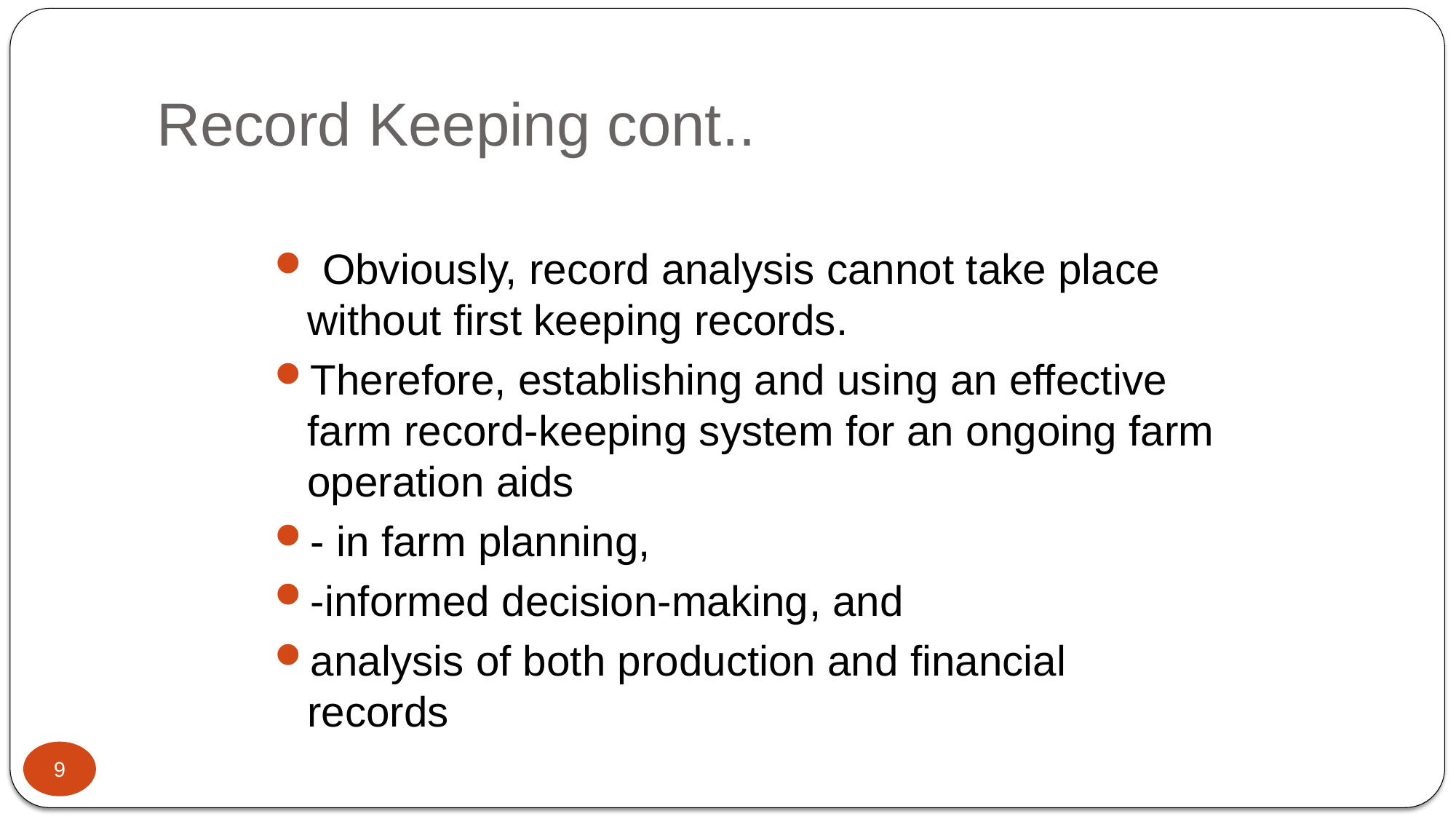

# Record Keeping cont..
 Obviously, record analysis cannot take place without first keeping records.
Therefore, establishing and using an effective farm record-keeping system for an ongoing farm operation aids
- in farm planning,
-informed decision-making, and
analysis of both production and financial records
9